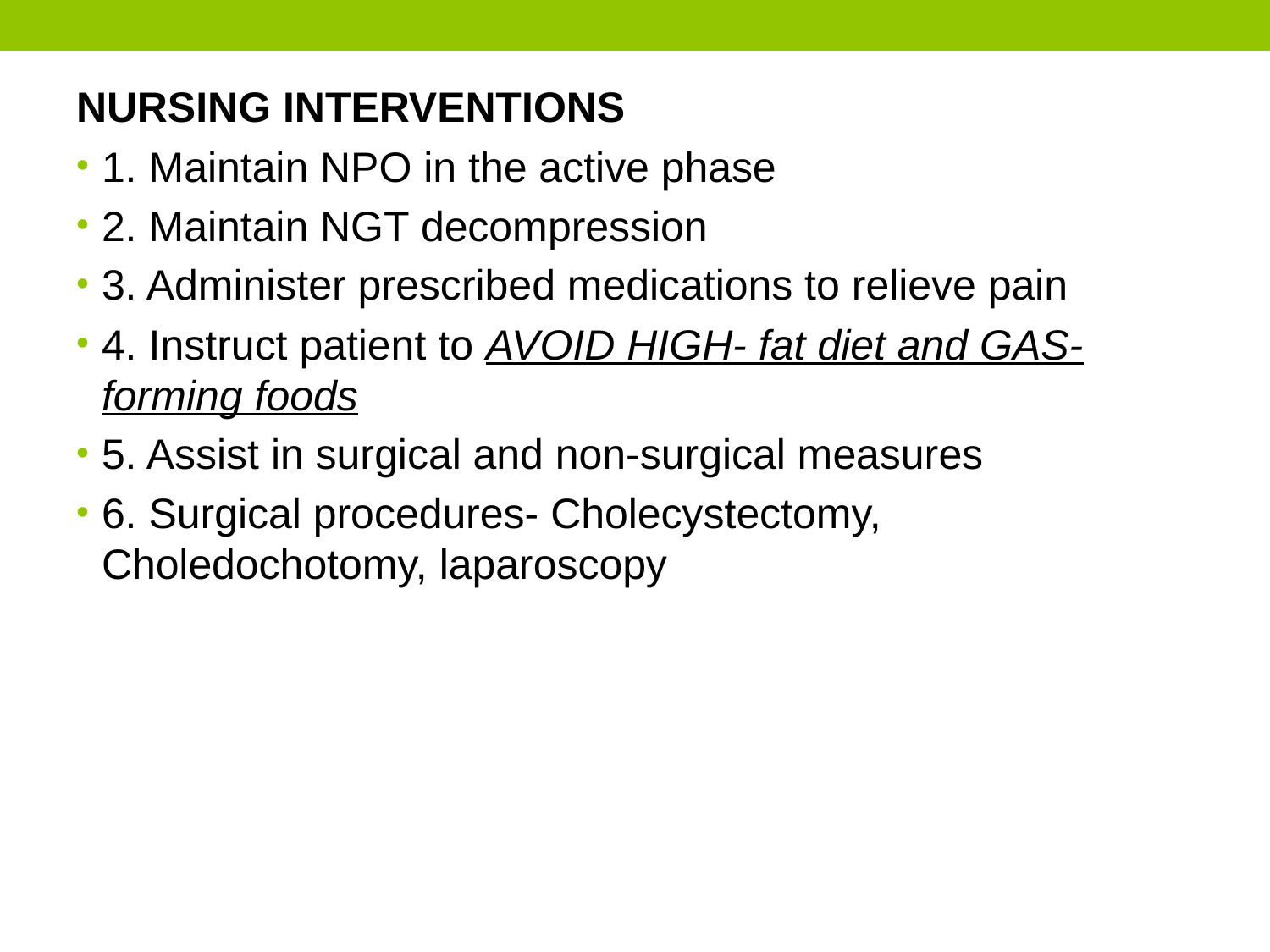

NURSING INTERVENTIONS
1. Maintain NPO in the active phase
2. Maintain NGT decompression
3. Administer prescribed medications to relieve pain
4. Instruct patient to AVOID HIGH- fat diet and GAS-forming foods
5. Assist in surgical and non-surgical measures
6. Surgical procedures- Cholecystectomy, Choledochotomy, laparoscopy